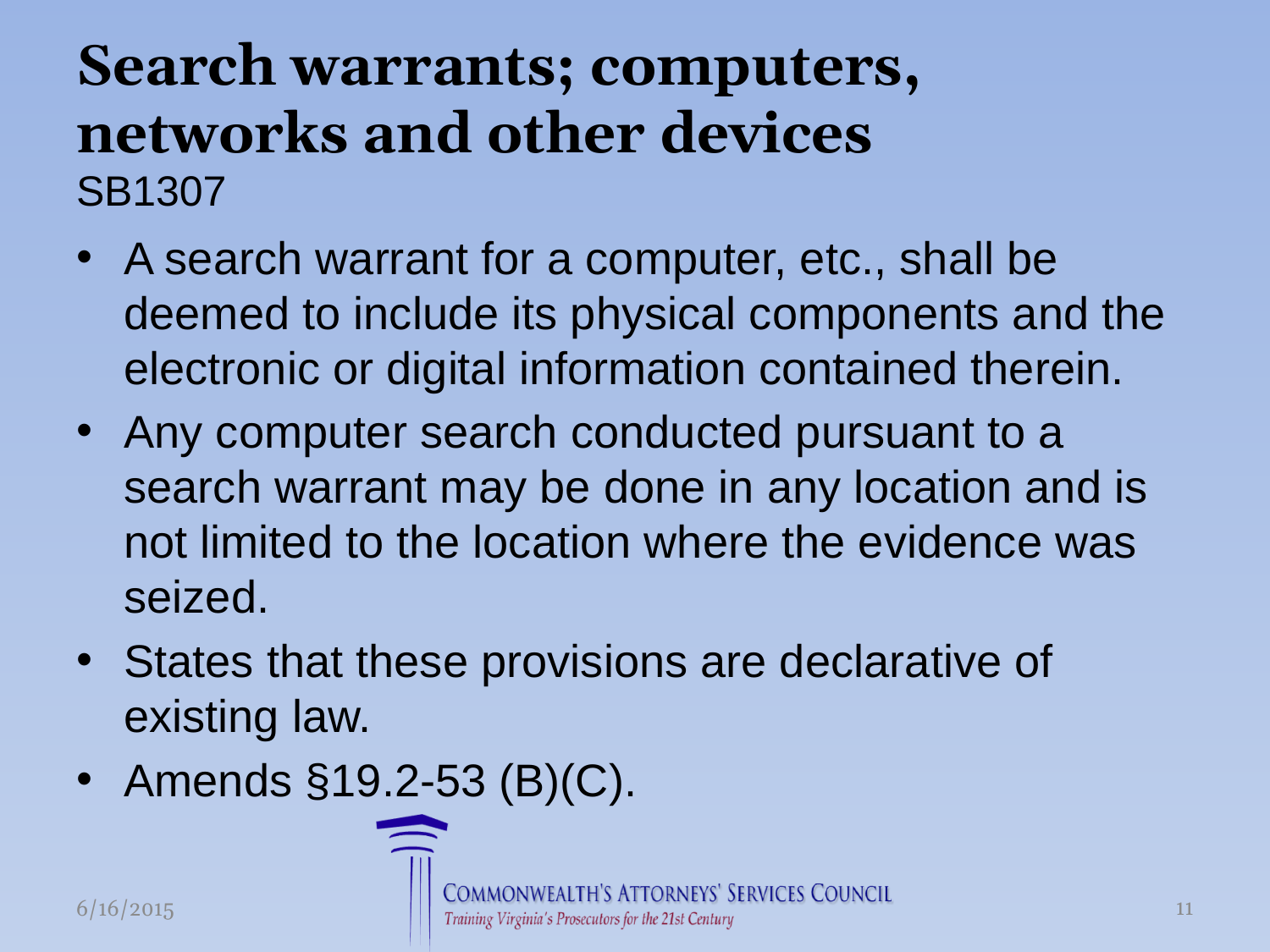

# Search warrants; computers, networks and other devices SB1307
A search warrant for a computer, etc., shall be deemed to include its physical components and the electronic or digital information contained therein.
Any computer search conducted pursuant to a search warrant may be done in any location and is not limited to the location where the evidence was seized.
States that these provisions are declarative of existing law.
Amends §19.2-53 (B)(C).
6/16/2015
11